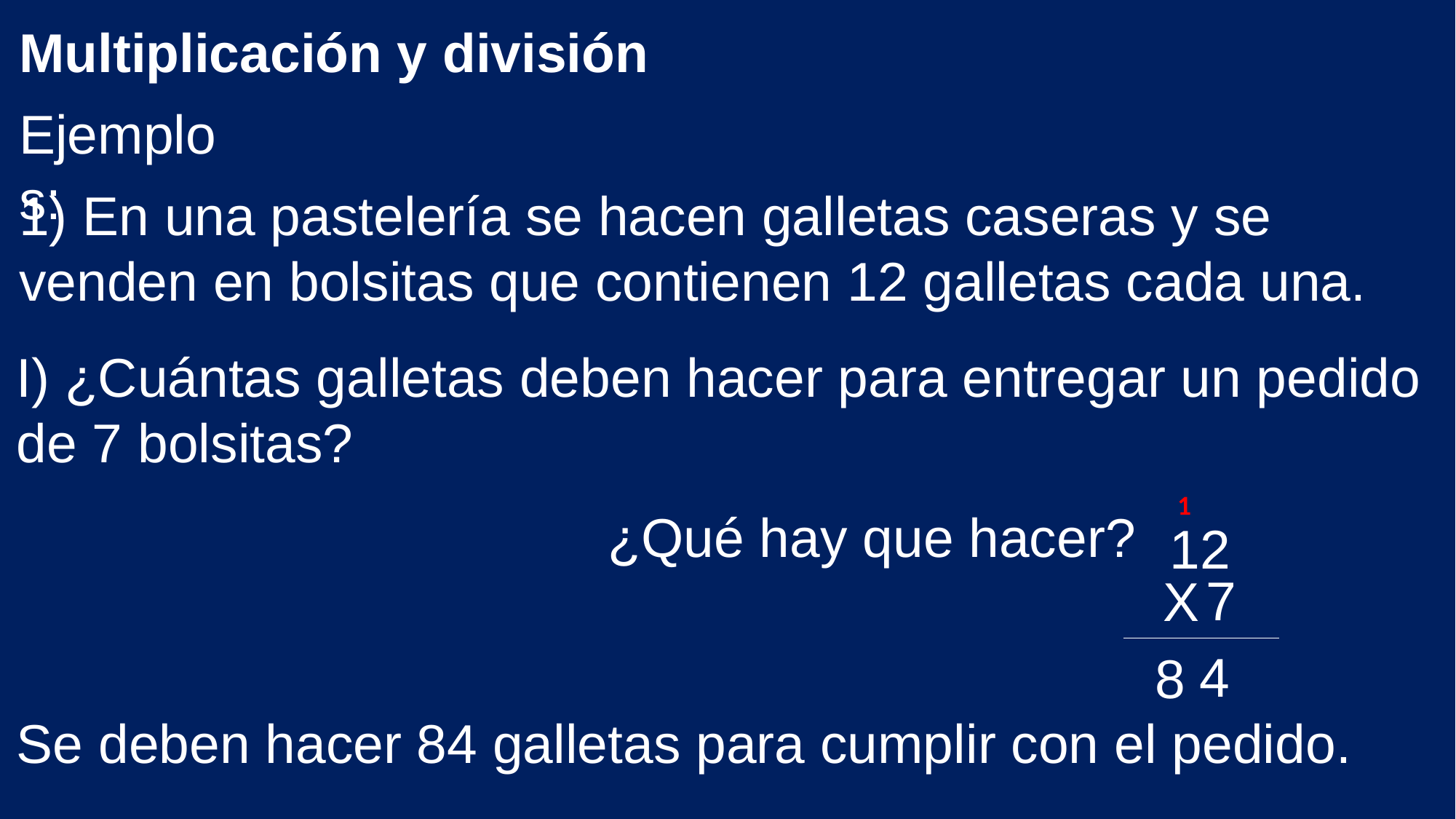

Multiplicación y división
Ejemplos:
1) En una pastelería se hacen galletas caseras y se venden en bolsitas que contienen 12 galletas cada una.
I) ¿Cuántas galletas deben hacer para entregar un pedido de 7 bolsitas?
1
¿Qué hay que hacer?
12
7
X
4
8
Se deben hacer 84 galletas para cumplir con el pedido.